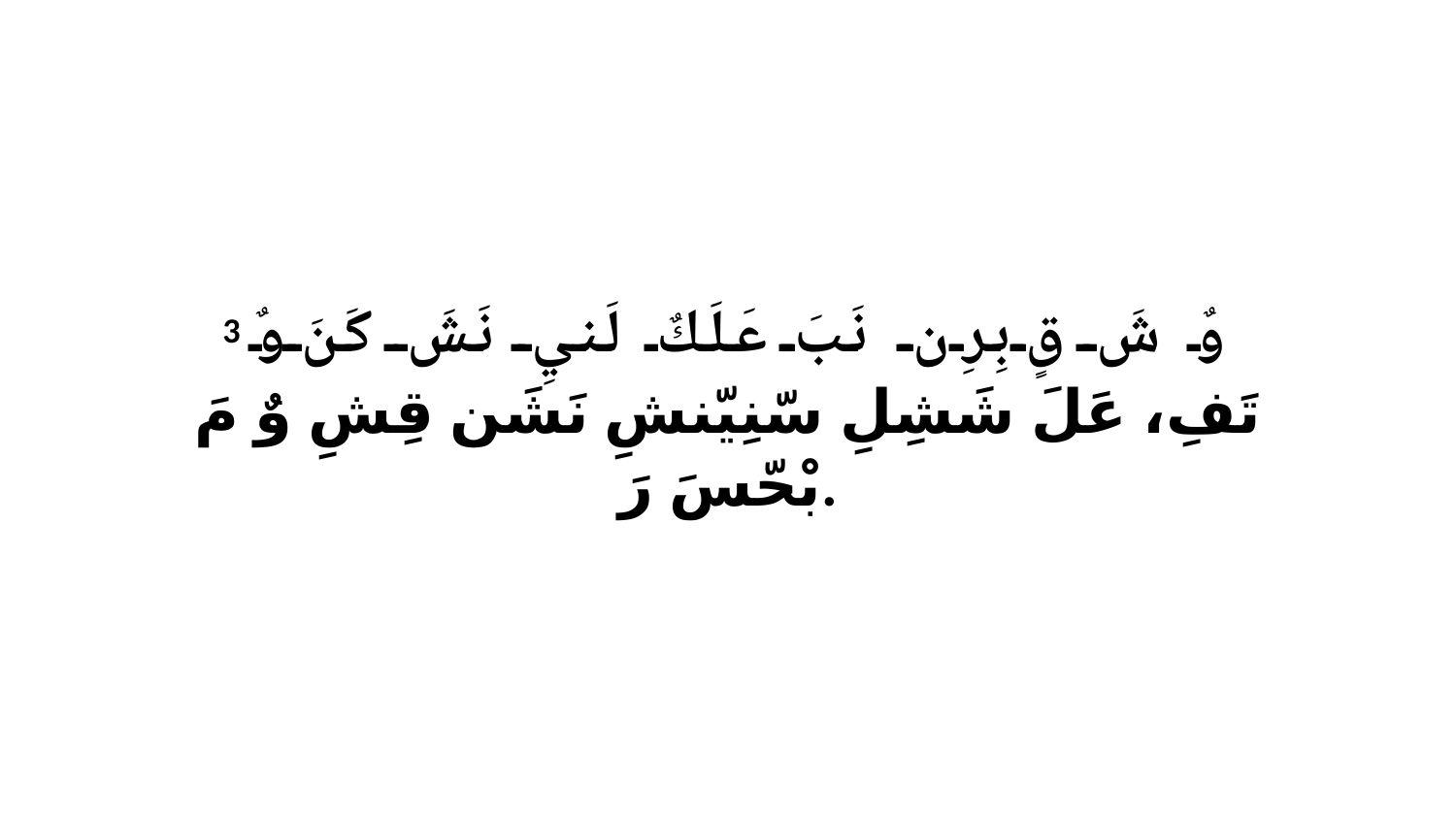

3 وٌ شَ قٍ بِرِن نَبَ عَلَكٌ لَنيِ نَشَ كَنَ وٌ تَفِ، عَلَ شَشِلِ سّنِيّنشِ نَشَن قِشِ وٌ مَ بْحّسَ رَ.